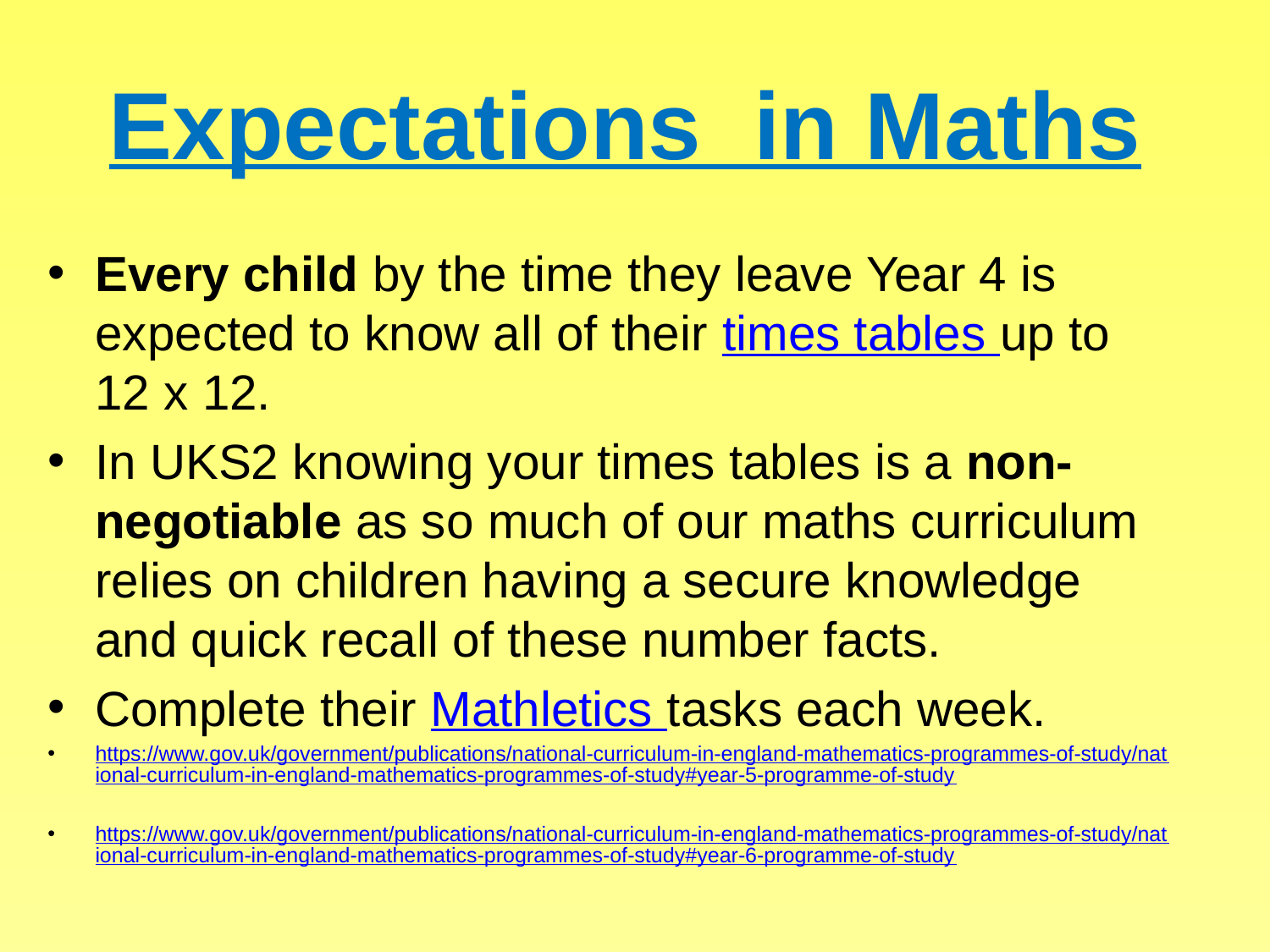

Expectations  in Maths
Every child by the time they leave Year 4 is expected to know all of their times tables up to 12 x 12.
In UKS2 knowing your times tables is a non-negotiable as so much of our maths curriculum relies on children having a secure knowledge and quick recall of these number facts.
Complete their Mathletics tasks each week.
https://www.gov.uk/government/publications/national-curriculum-in-england-mathematics-programmes-of-study/national-curriculum-in-england-mathematics-programmes-of-study#year-5-programme-of-study

https://www.gov.uk/government/publications/national-curriculum-in-england-mathematics-programmes-of-study/national-curriculum-in-england-mathematics-programmes-of-study#year-6-programme-of-study